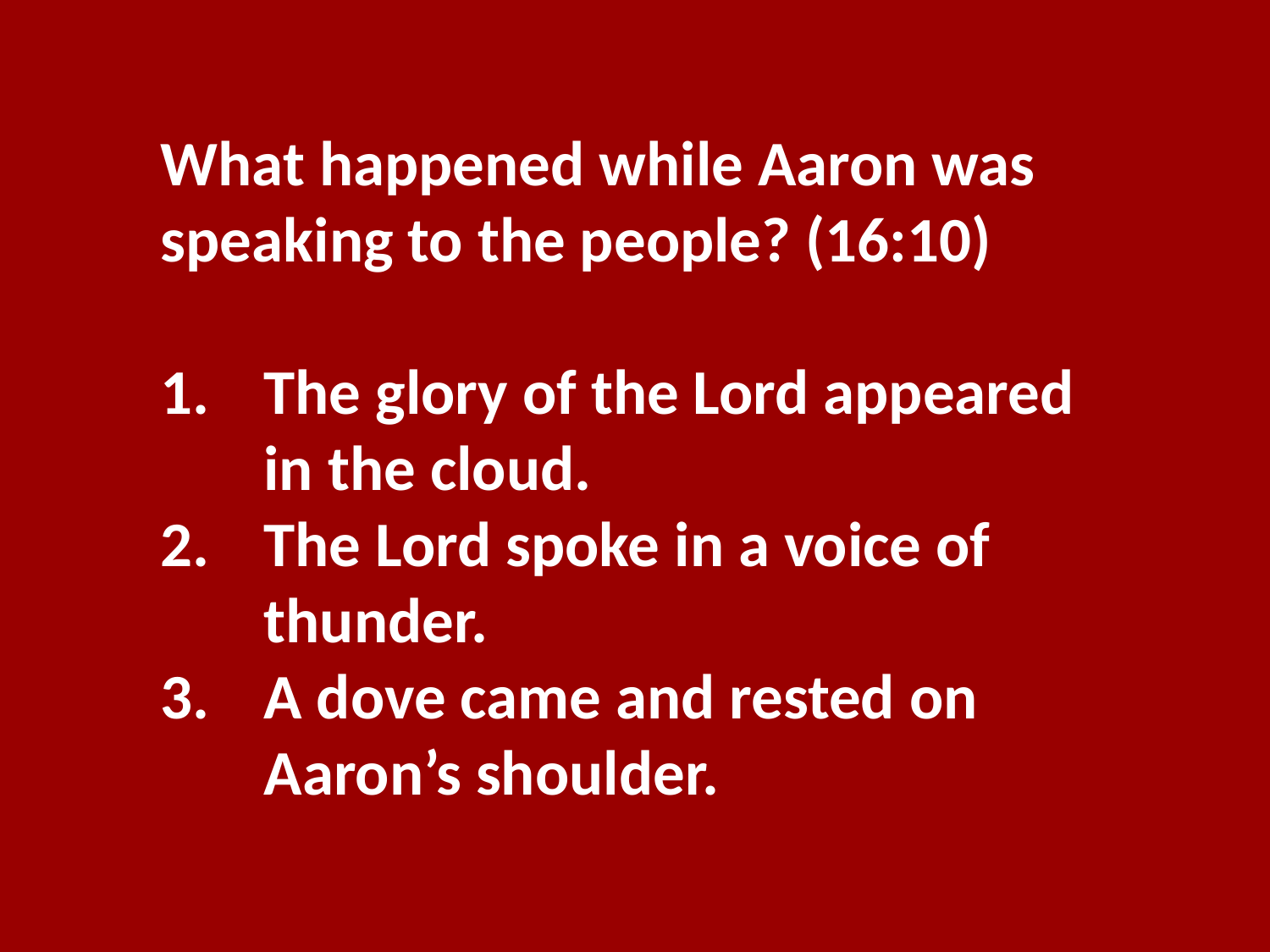

What happened while Aaron was speaking to the people? (16:10)

The glory of the Lord appeared in the cloud.
The Lord spoke in a voice of thunder.
A dove came and rested on Aaron’s shoulder.